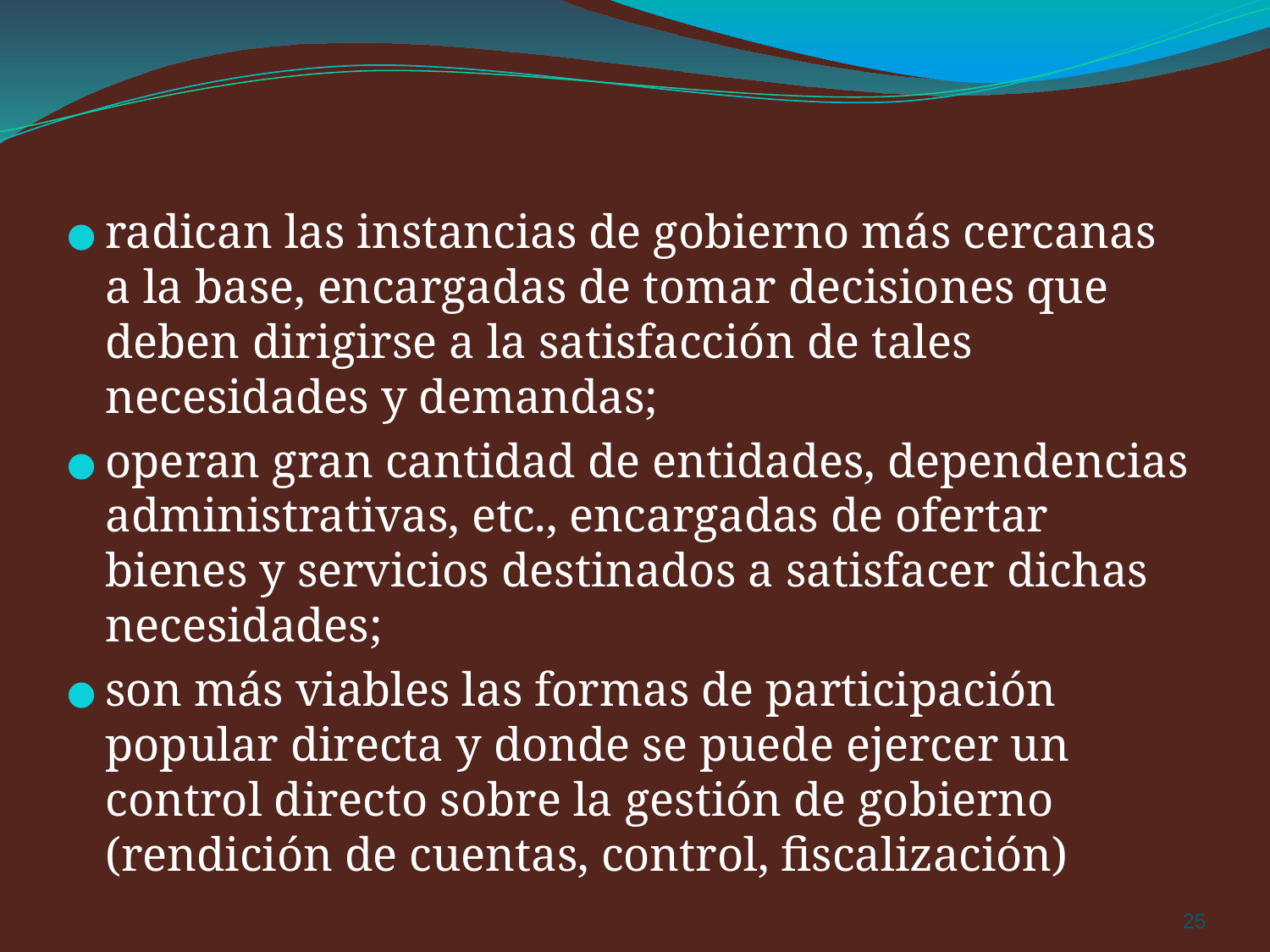

radican las instancias de gobierno más cercanas a la base, encargadas de tomar decisiones que deben dirigirse a la satisfacción de tales necesidades y demandas;
operan gran cantidad de entidades, dependencias administrativas, etc., encargadas de ofertar bienes y servicios destinados a satisfacer dichas necesidades;
son más viables las formas de participación popular directa y donde se puede ejercer un control directo sobre la gestión de gobierno (rendición de cuentas, control, fiscalización)

25